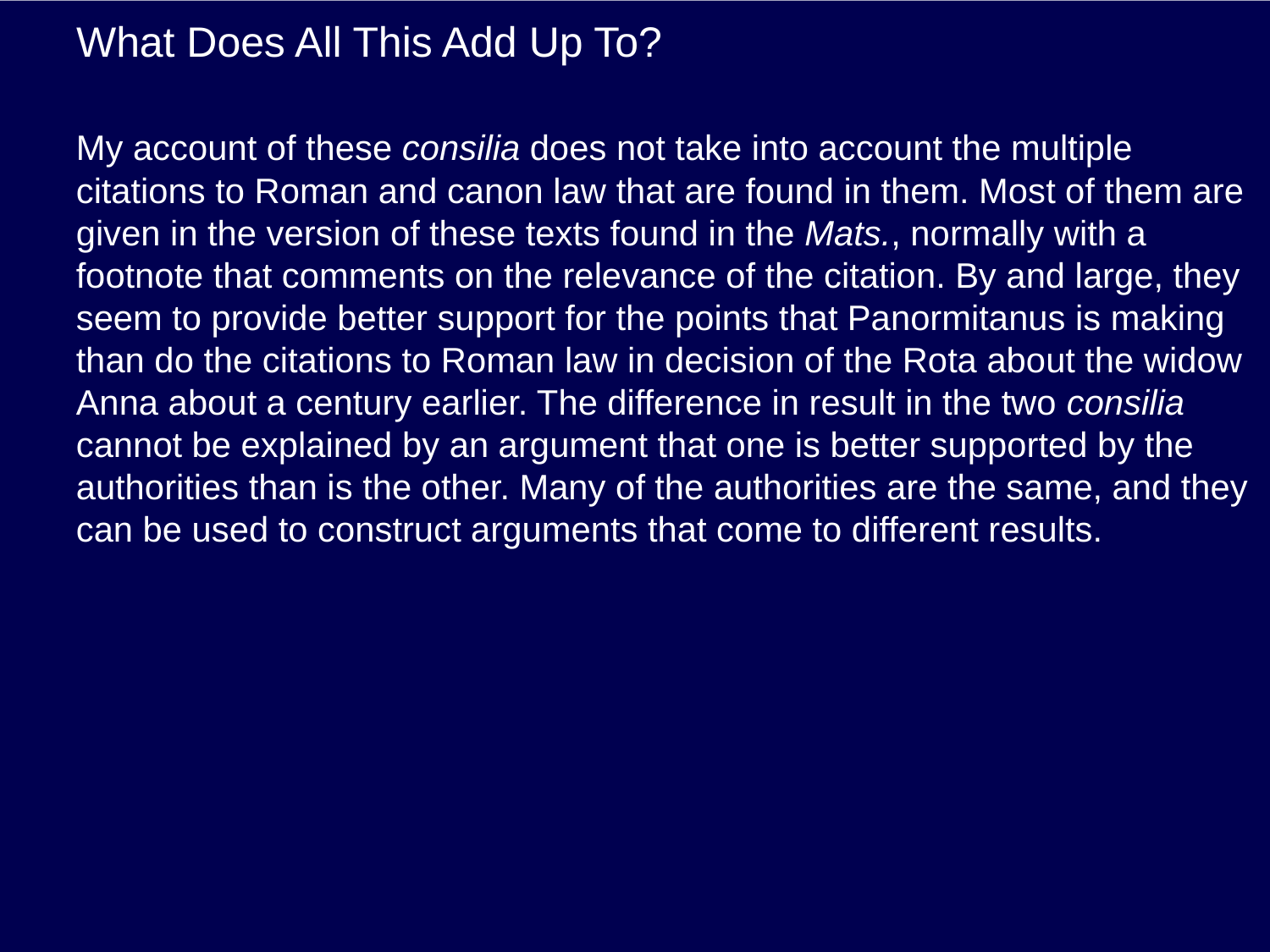

# What Does All This Add Up To?

My account of these consilia does not take into account the multiple citations to Roman and canon law that are found in them. Most of them are given in the version of these texts found in the Mats., normally with a footnote that comments on the relevance of the citation. By and large, they seem to provide better support for the points that Panormitanus is making than do the citations to Roman law in decision of the Rota about the widow Anna about a century earlier. The difference in result in the two consilia cannot be explained by an argument that one is better supported by the authorities than is the other. Many of the authorities are the same, and they can be used to construct arguments that come to different results.